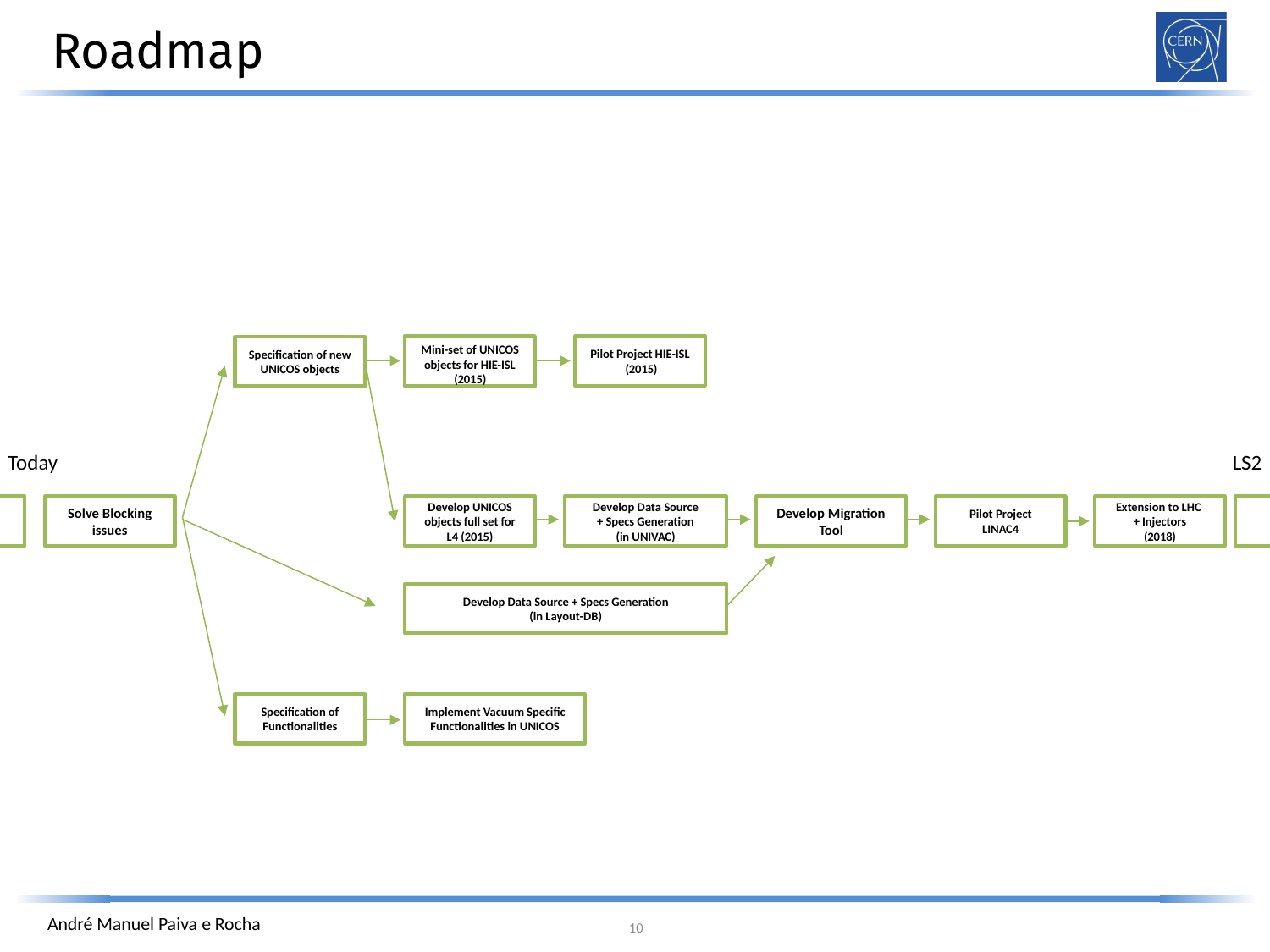

# Roadmap
Mini-set of UNICOS objects for HIE-ISL (2015)

Pilot Project HIE-ISL
 (2015)
Specification of new UNICOS objects
Today
LS2

Solve Blocking issues
Develop UNICOS objects full set for L4 (2015)
Develop Data Source
+ Specs Generation
(in UNIVAC)
Develop Migration Tool
Pilot Project
LINAC4
Extension to LHC
+ Injectors
(2018)

Develop Data Source + Specs Generation
(in Layout-DB)
Specification of Functionalities
Implement Vacuum Specific Functionalities in UNICOS
10